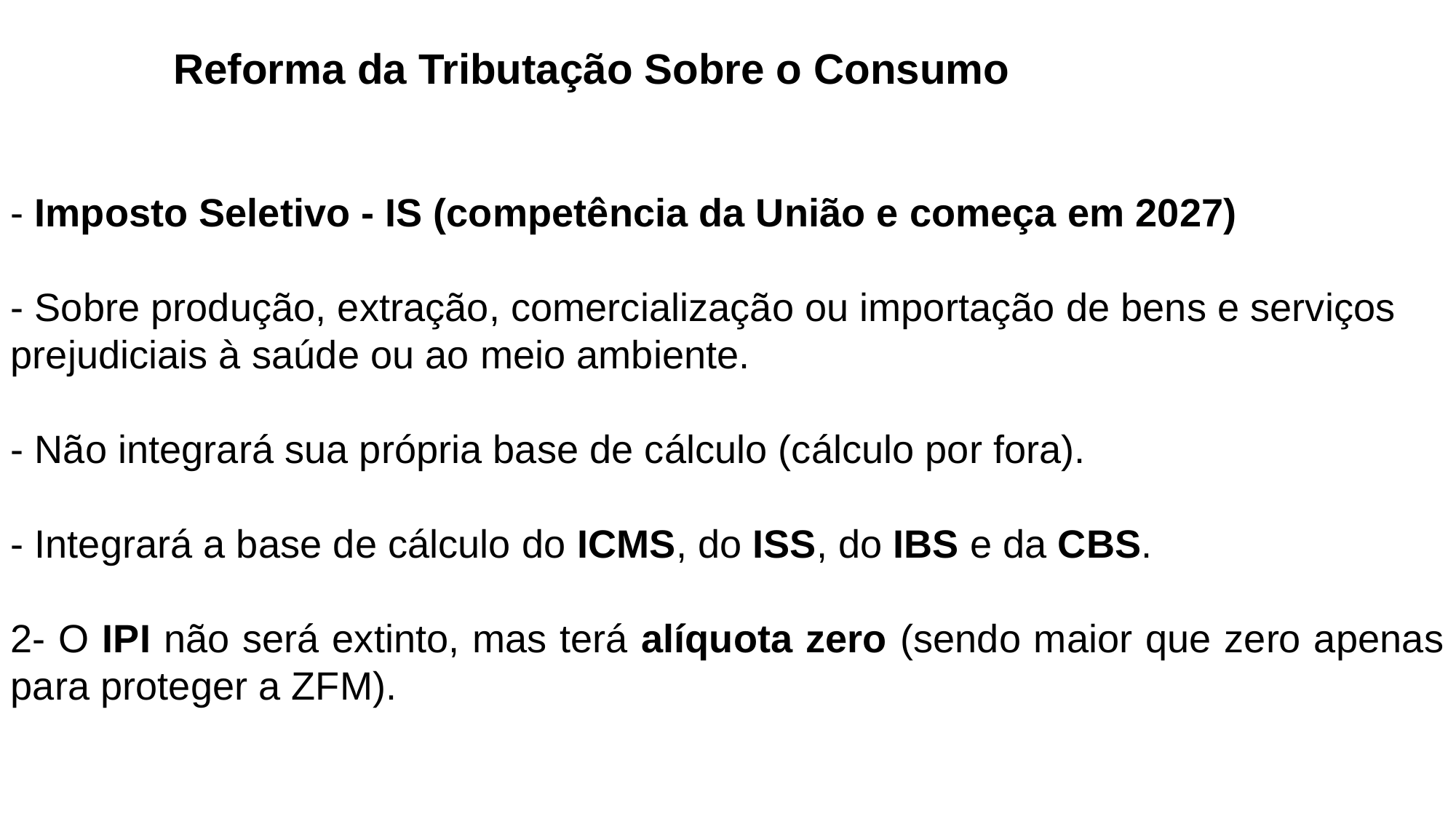

Reforma da Tributação Sobre o Consumo

- Imposto Seletivo - IS (competência da União e começa em 2027)

- Sobre produção, extração, comercialização ou importação de bens e serviços prejudiciais à saúde ou ao meio ambiente.

- Não integrará sua própria base de cálculo (cálculo por fora).

- Integrará a base de cálculo do ICMS, do ISS, do IBS e da CBS.

2- O IPI não será extinto, mas terá alíquota zero (sendo maior que zero apenas para proteger a ZFM).